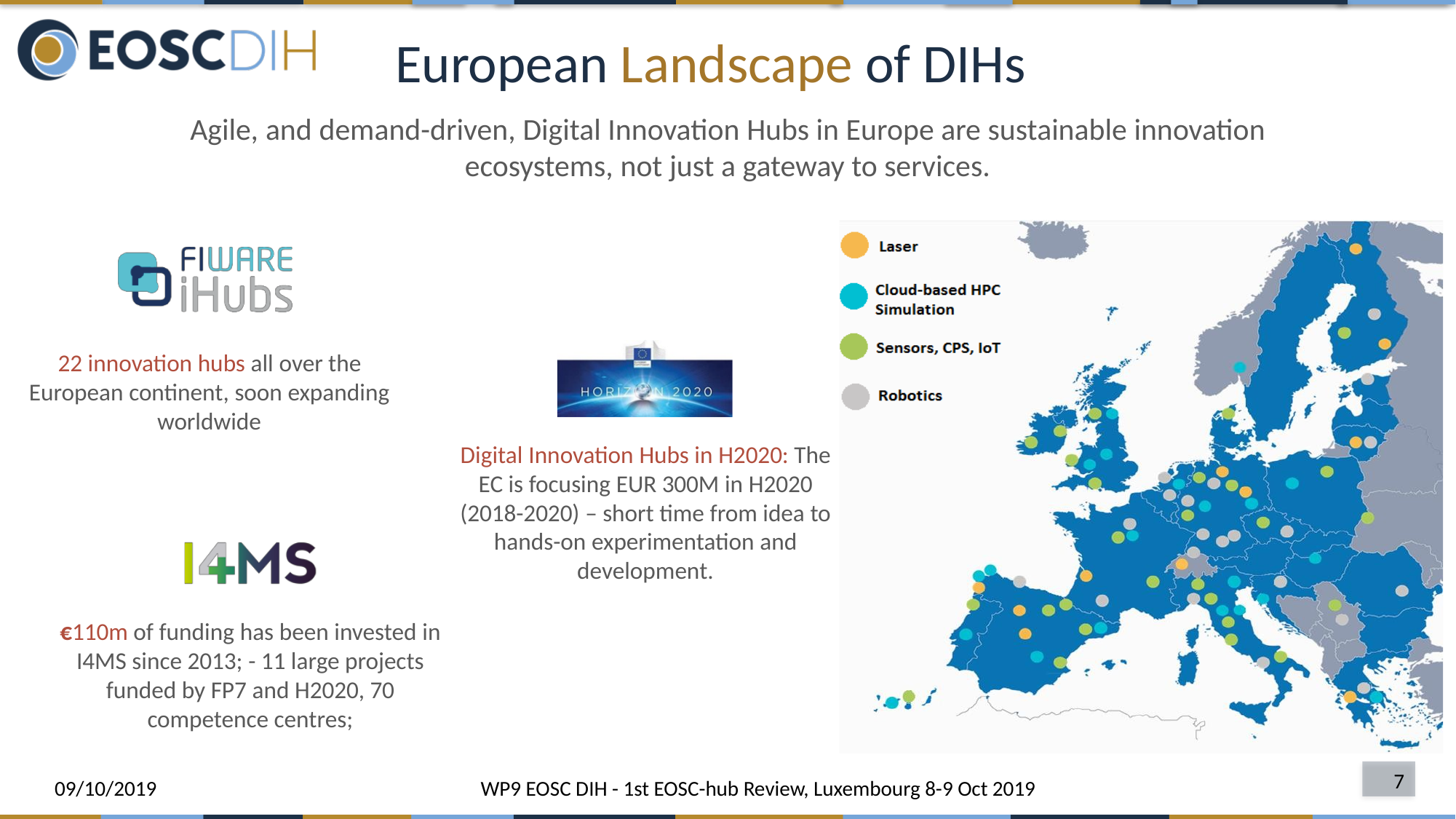

# European Landscape of DIHs
Agile, and demand-driven, Digital Innovation Hubs in Europe are sustainable innovation ecosystems, not just a gateway to services.

22 innovation hubs all over the European continent, soon expanding worldwide
Digital Innovation Hubs in H2020: The EC is focusing EUR 300M in H2020 (2018-2020) – short time from idea to hands-on experimentation and development.

€110m of funding has been invested in I4MS since 2013; - 11 large projects funded by FP7 and H2020, 70 competence centres;
7
09/10/2019
WP9 EOSC DIH - 1st EOSC-hub Review, Luxembourg 8-9 Oct 2019